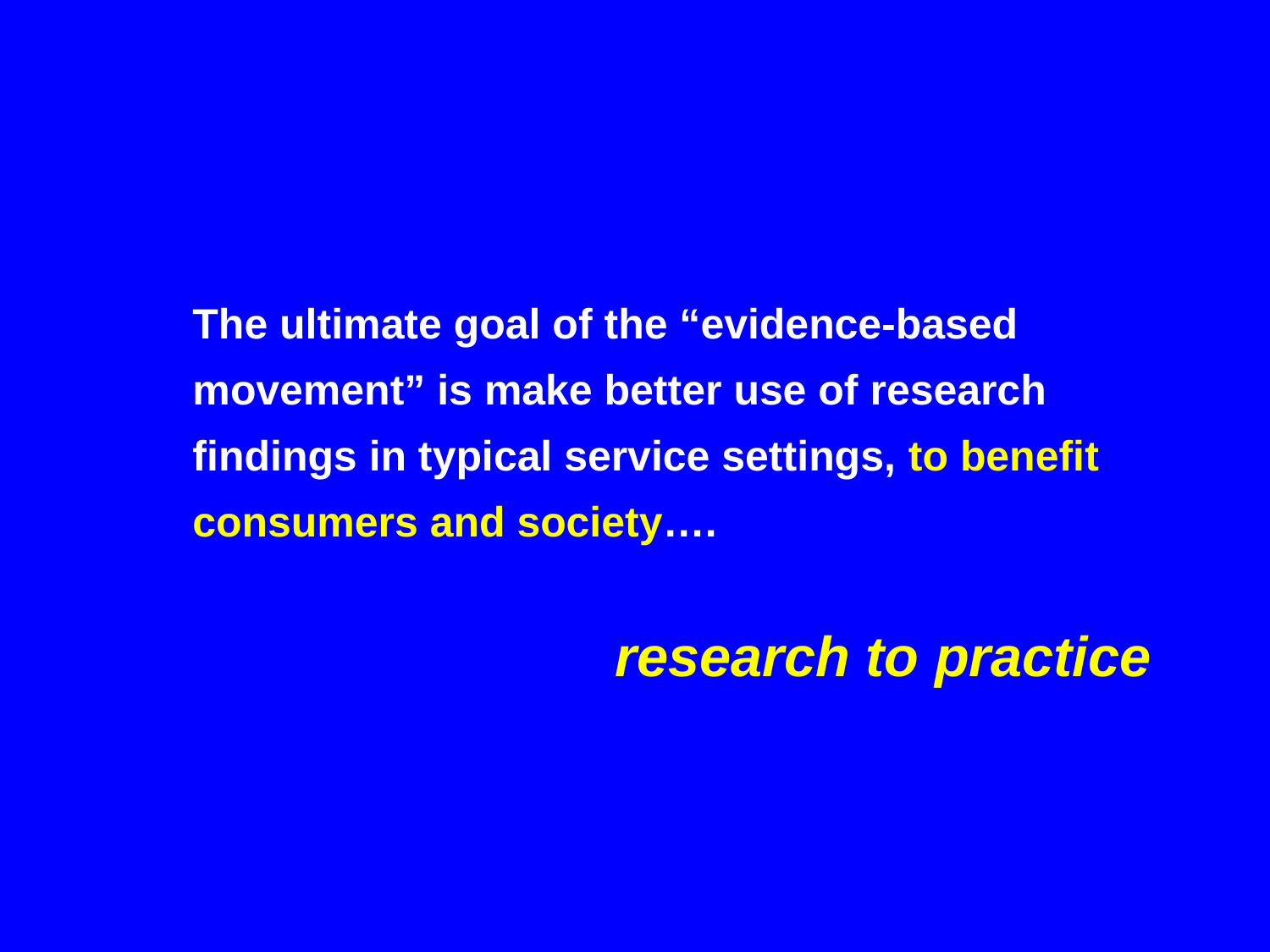

#
The ultimate goal of the “evidence-based movement” is make better use of research findings in typical service settings, to benefit consumers and society….

research to practice